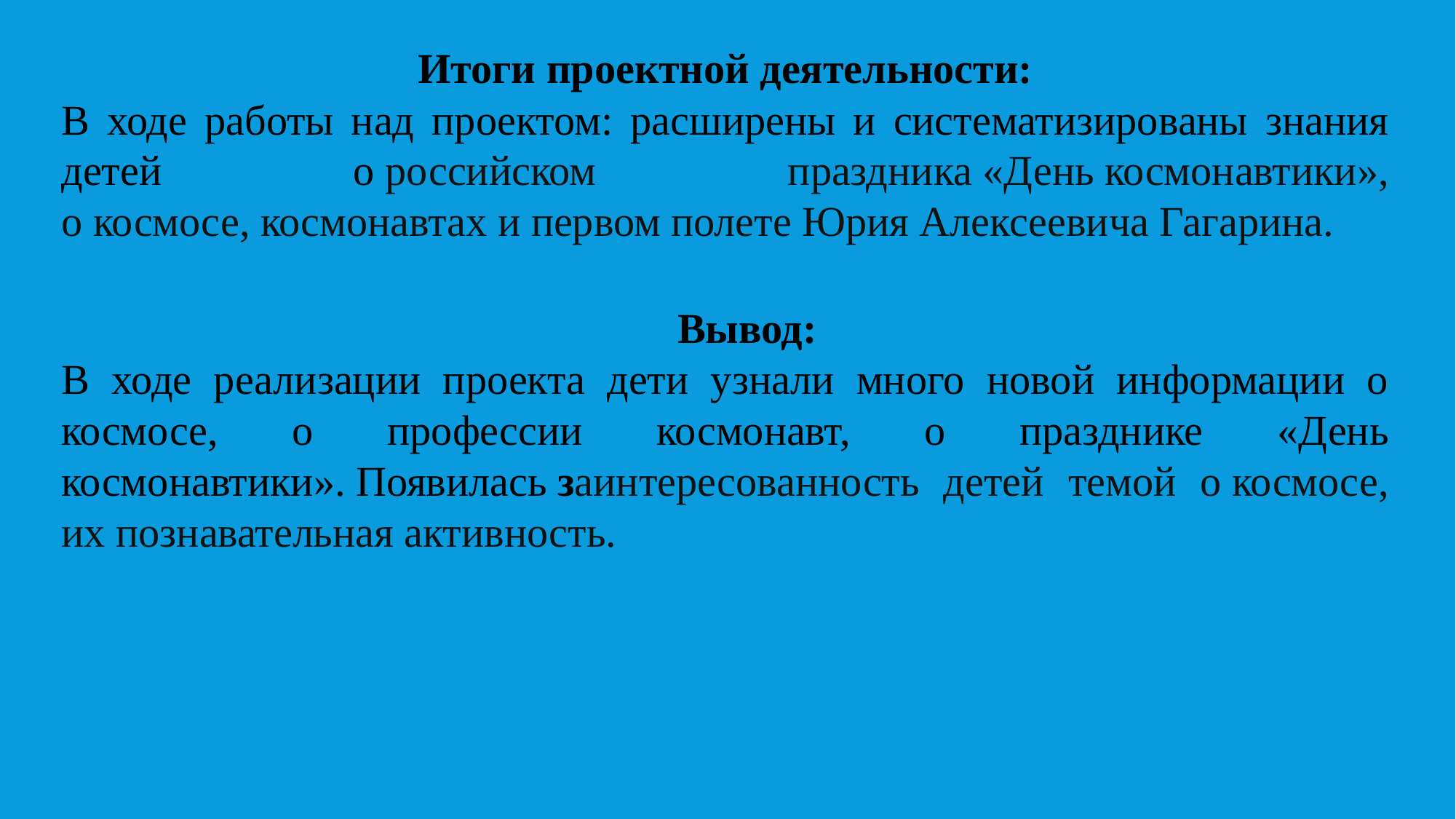

Итоги проектной деятельности:
В ходе работы над проектом: расширены и систематизированы знания детей о российском праздника «День космонавтики», о космосе, космонавтах и первом полете Юрия Алексеевича Гагарина.

Вывод:
В ходе реализации проекта дети узнали много новой информации о космосе, о профессии космонавт, о празднике «День космонавтики». Появилась заинтересованность детей темой о космосе, их познавательная активность.